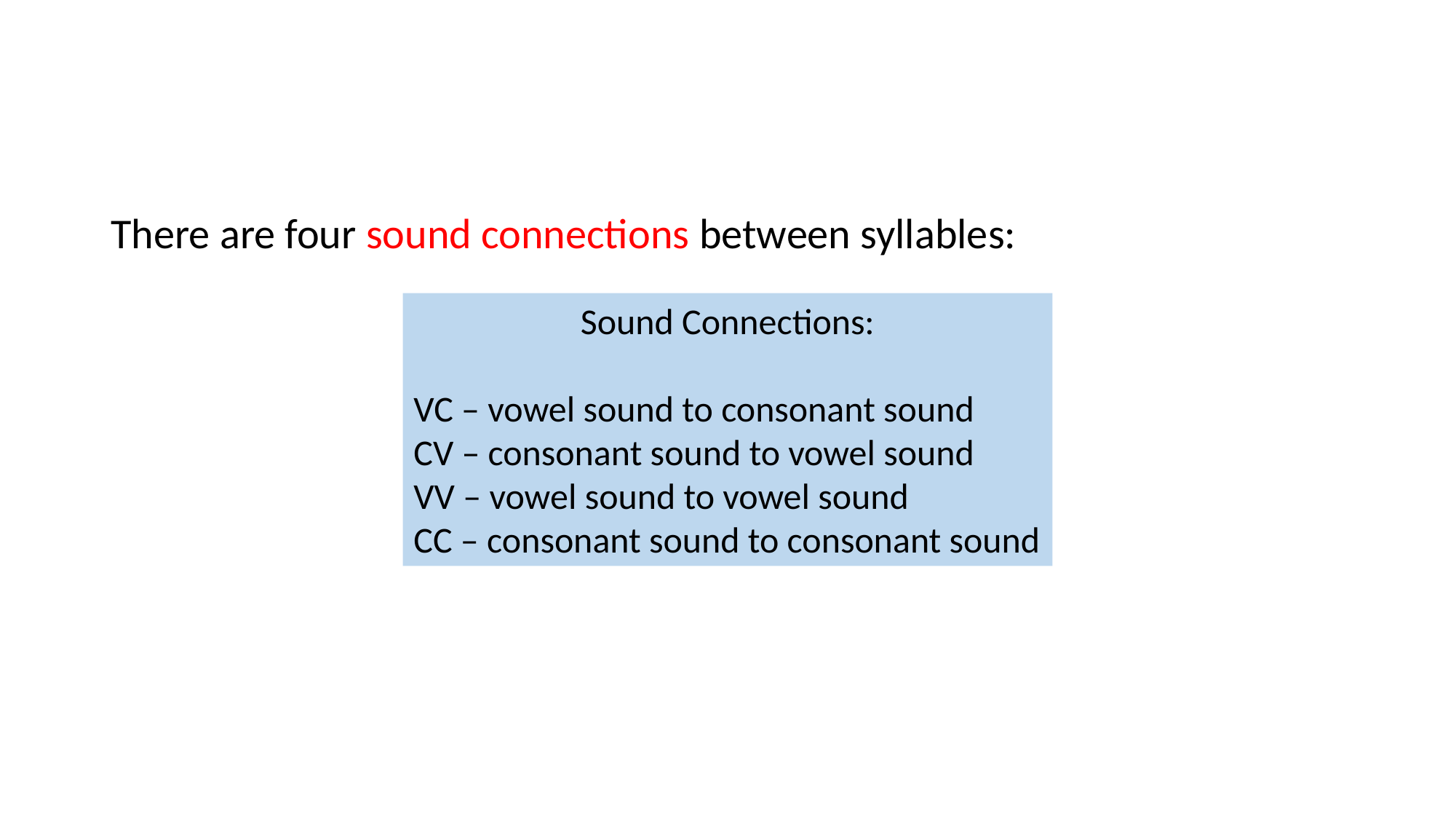

There are four sound connections between syllables:
Sound Connections:

VC – vowel sound to consonant sound
CV – consonant sound to vowel sound
VV – vowel sound to vowel sound
CC – consonant sound to consonant sound